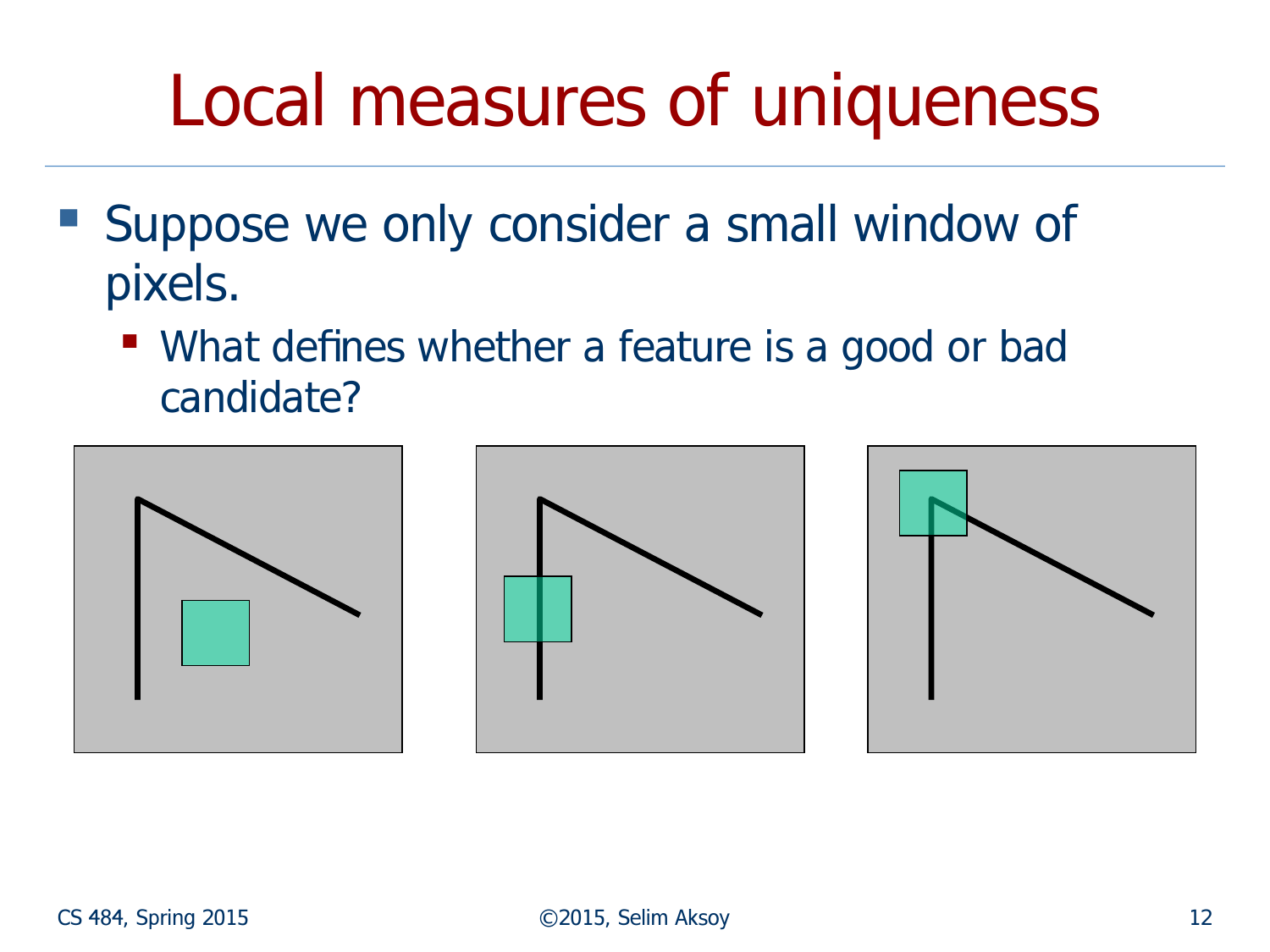

# Local measures of uniqueness
Suppose we only consider a small window of pixels.
What defines whether a feature is a good or bad candidate?

CS 484, Spring 2015
©2015, Selim Aksoy
12